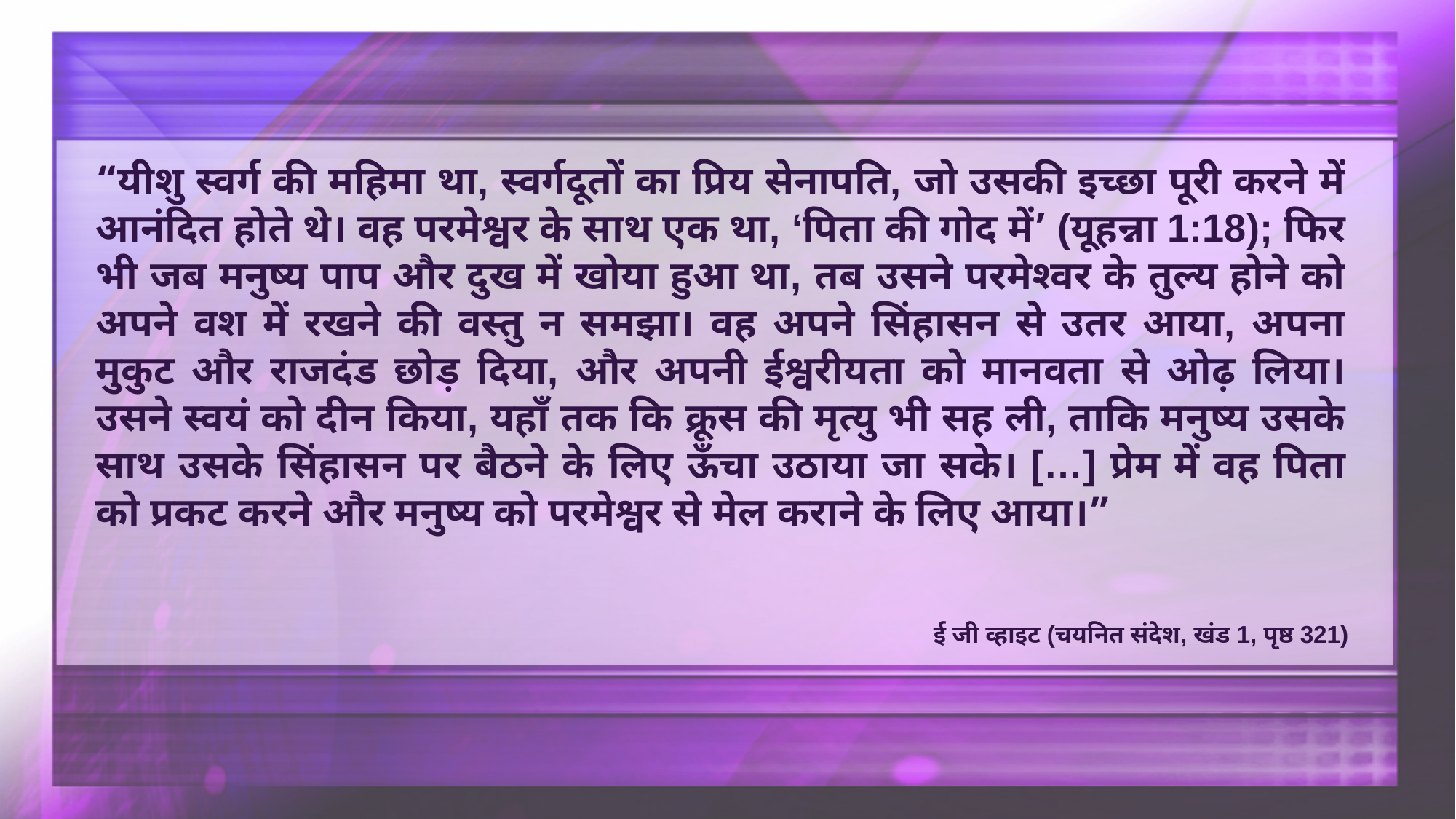

“यीशु स्वर्ग की महिमा था, स्वर्गदूतों का प्रिय सेनापति, जो उसकी इच्छा पूरी करने में आनंदित होते थे। वह परमेश्वर के साथ एक था, ‘पिता की गोद में’ (यूहन्ना 1:18); फिर भी जब मनुष्य पाप और दुख में खोया हुआ था, तब उसने परमेश्‍वर के तुल्य होने को अपने वश में रखने की वस्तु न समझा। वह अपने सिंहासन से उतर आया, अपना मुकुट और राजदंड छोड़ दिया, और अपनी ईश्वरीयता को मानवता से ओढ़ लिया। उसने स्वयं को दीन किया, यहाँ तक कि क्रूस की मृत्यु भी सह ली, ताकि मनुष्य उसके साथ उसके सिंहासन पर बैठने के लिए ऊँचा उठाया जा सके। […] प्रेम में वह पिता को प्रकट करने और मनुष्य को परमेश्वर से मेल कराने के लिए आया।”
ई जी व्हाइट (चयनित संदेश, खंड 1, पृष्ठ 321)